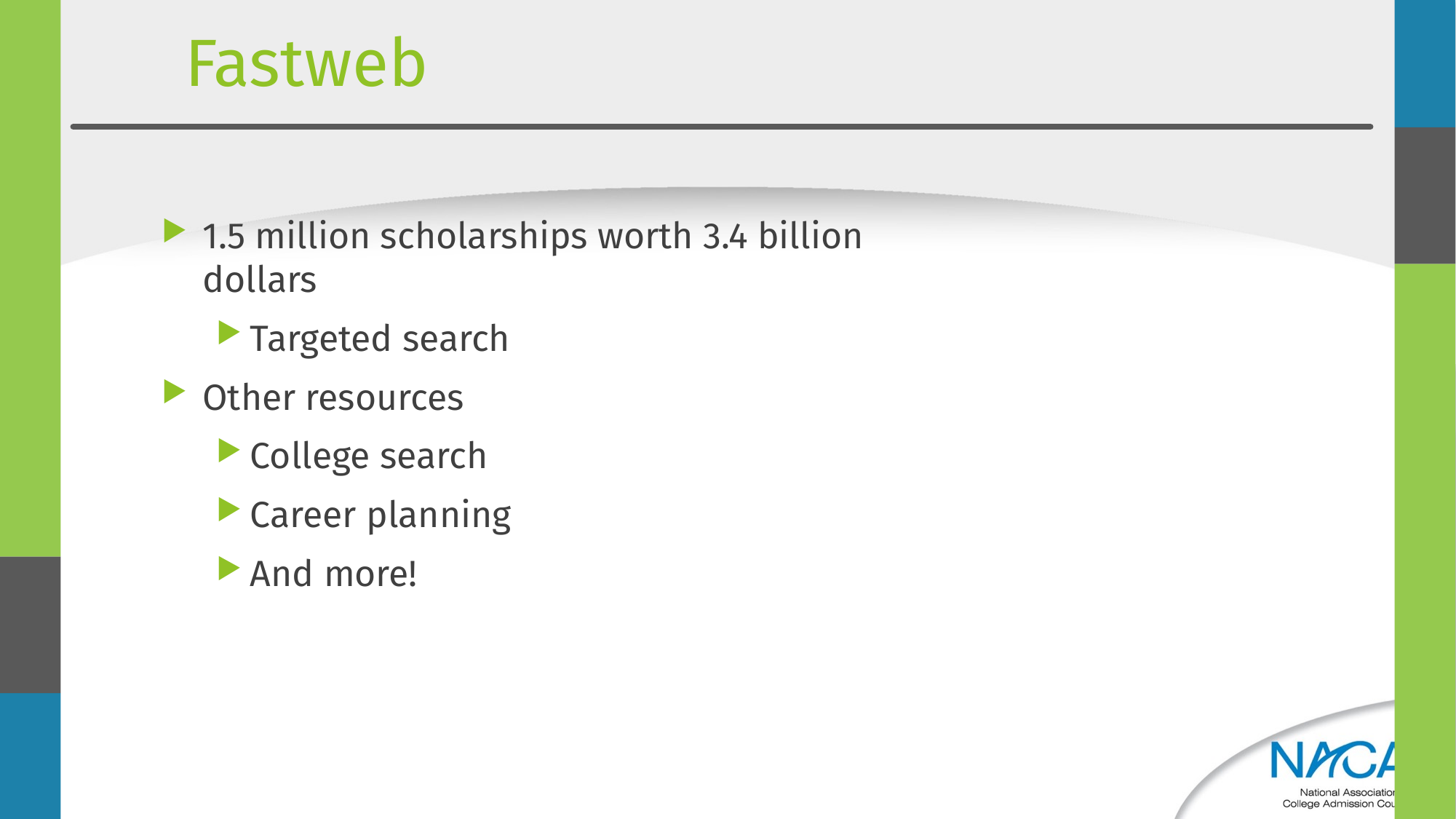

# Fastweb
1.5 million scholarships worth 3.4 billion dollars
Targeted search
Other resources
College search
Career planning
And more!
www.fastweb.com